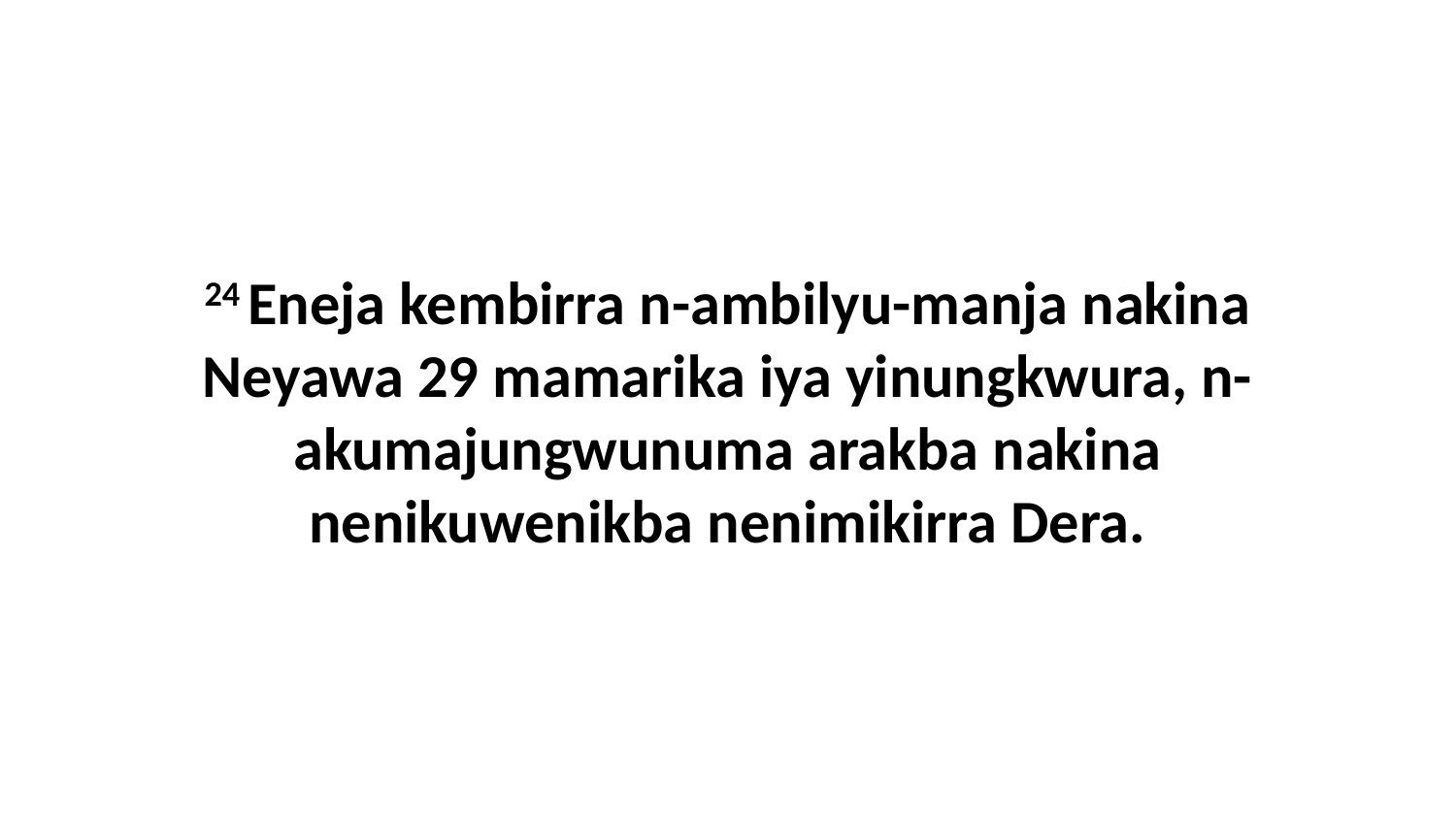

24 Eneja kembirra n-ambilyu-manja nakina Neyawa 29 mamarika iya yinungkwura, n-akumajungwunuma arakba nakina nenikuwenikba nenimikirra Dera.